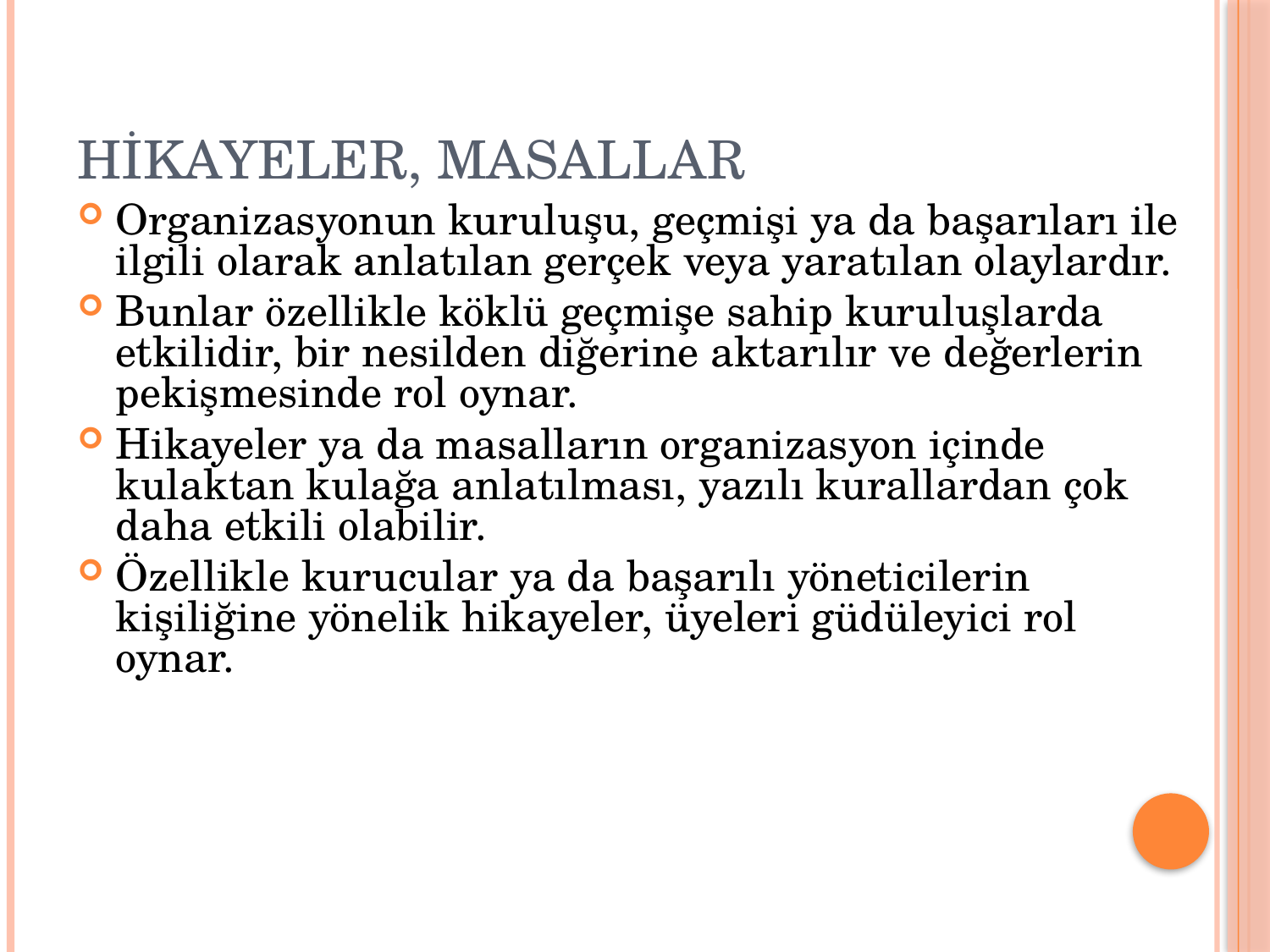

# Hikayeler, Masallar
Organizasyonun kuruluşu, geçmişi ya da başarıları ile ilgili olarak anlatılan gerçek veya yaratılan olaylardır.
Bunlar özellikle köklü geçmişe sahip kuruluşlarda etkilidir, bir nesilden diğerine aktarılır ve değerlerin pekişmesinde rol oynar.
Hikayeler ya da masalların organizasyon içinde kulaktan kulağa anlatılması, yazılı kurallardan çok daha etkili olabilir.
Özellikle kurucular ya da başarılı yöneticilerin kişiliğine yönelik hikayeler, üyeleri güdüleyici rol oynar.